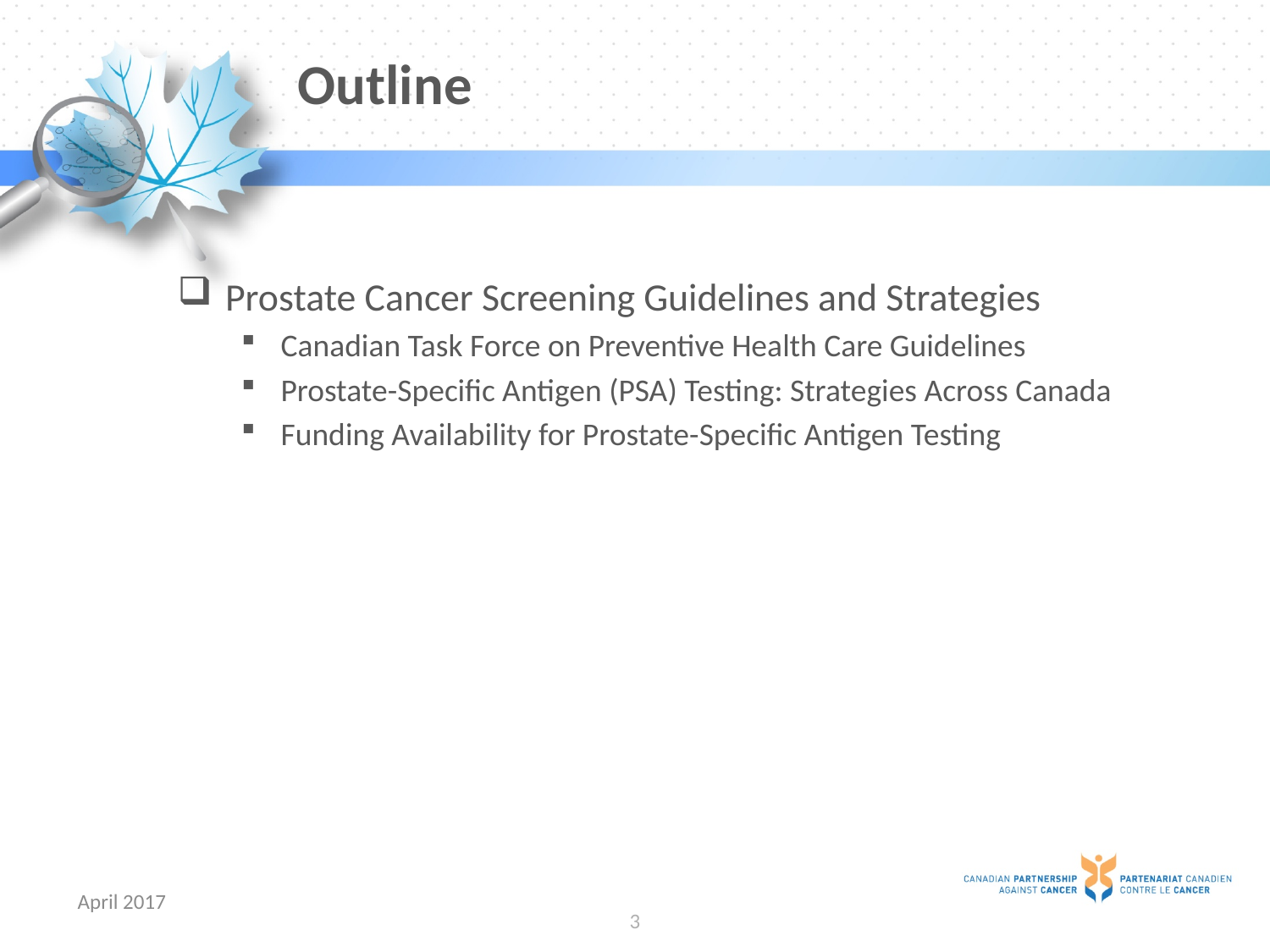

# Outline
Prostate Cancer Screening Guidelines and Strategies
Canadian Task Force on Preventive Health Care Guidelines
Prostate-Specific Antigen (PSA) Testing: Strategies Across Canada
Funding Availability for Prostate-Specific Antigen Testing

April 2017
3